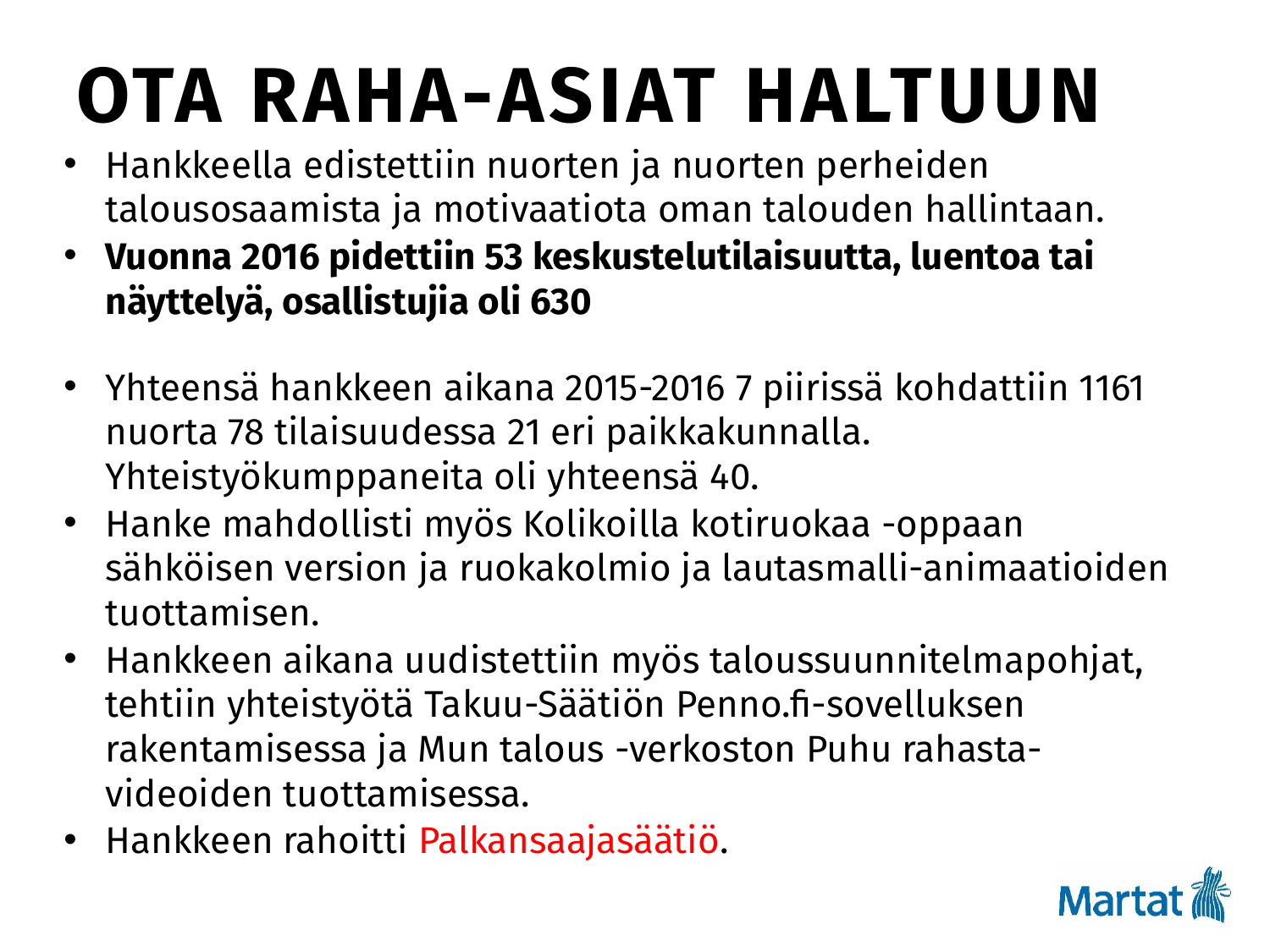

# ota raha-asiat haltuun
Hankkeella edistettiin nuorten ja nuorten perheiden talousosaamista ja motivaatiota oman talouden hallintaan.
Vuonna 2016 pidettiin 53 keskustelutilaisuutta, luentoa tai näyttelyä, osallistujia oli 630

Yhteensä hankkeen aikana 2015­-2016 7 piirissä kohdattiin 1161 nuorta 78 tilaisuudessa 21 eri paikkakunnalla. Yhteistyökumppaneita oli yhteensä 40.
Hanke mahdollisti myös Kolikoilla kotiruokaa -oppaan sähköisen version ja ruokakolmio ja lautasmalli-animaatioiden tuottamisen.
Hankkeen aikana uudistettiin myös taloussuunnitelmapohjat, tehtiin yhteistyötä Takuu-Säätiön Penno.fi-sovelluksen rakentamisessa ja Mun talous -verkoston Puhu rahasta-videoiden tuottamisessa.
Hankkeen rahoitti Palkansaajasäätiö.